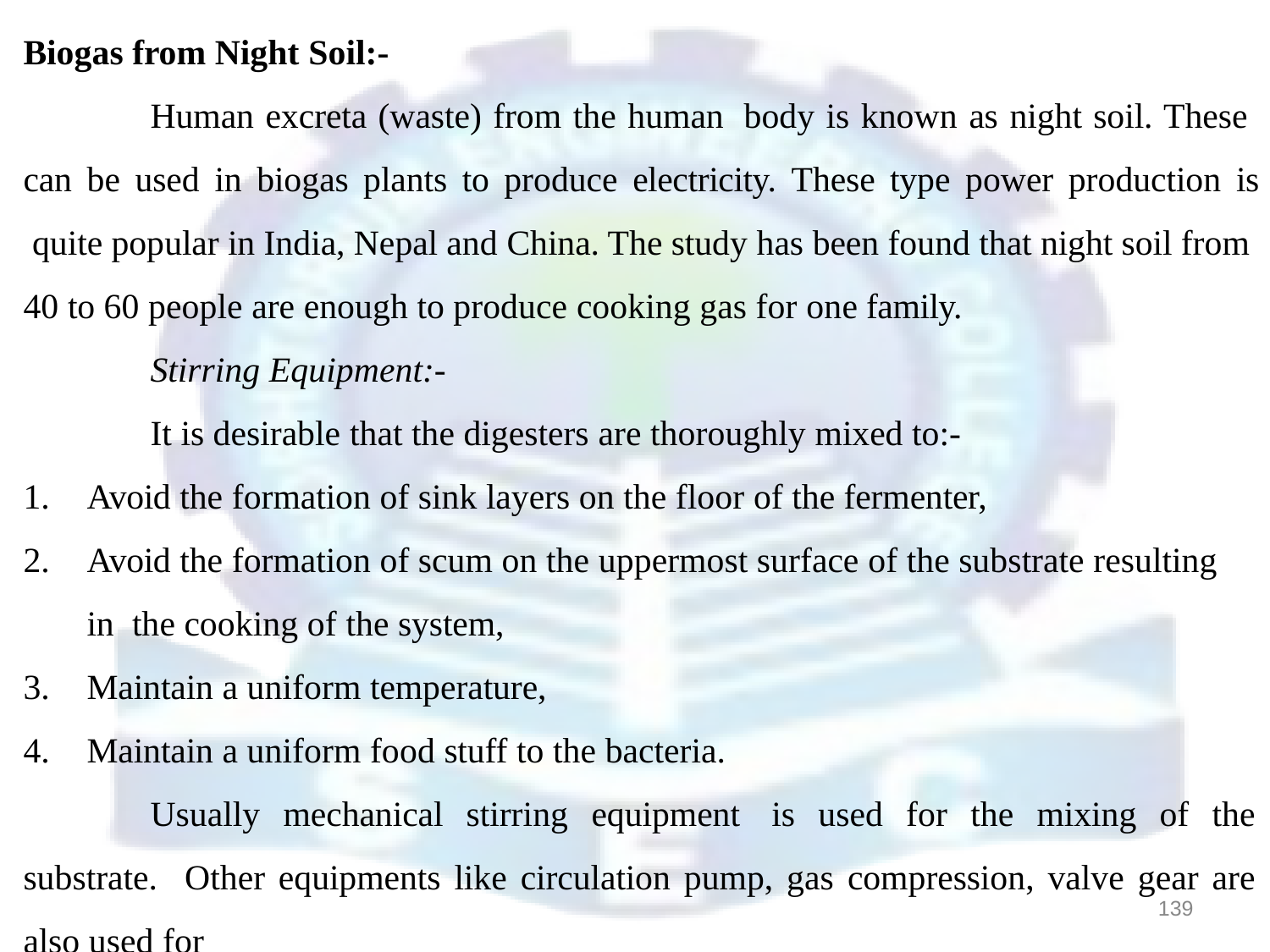

Biogas from Night Soil:-
Human excreta (waste) from the human body is known as night soil. These  can be used in biogas plants to produce electricity. These type power production is  quite popular in India, Nepal and China. The study has been found that night soil from  40 to 60 people are enough to produce cooking gas for one family.
Stirring Equipment:-
It is desirable that the digesters are thoroughly mixed to:-
Avoid the formation of sink layers on the floor of the fermenter,
Avoid the formation of scum on the uppermost surface of the substrate resulting in  the cooking of the system,
Maintain a uniform temperature,
Maintain a uniform food stuff to the bacteria.
Usually mechanical stirring equipment is used for the mixing of the substrate.  Other equipments like circulation pump, gas compression, valve gear are also used for
139